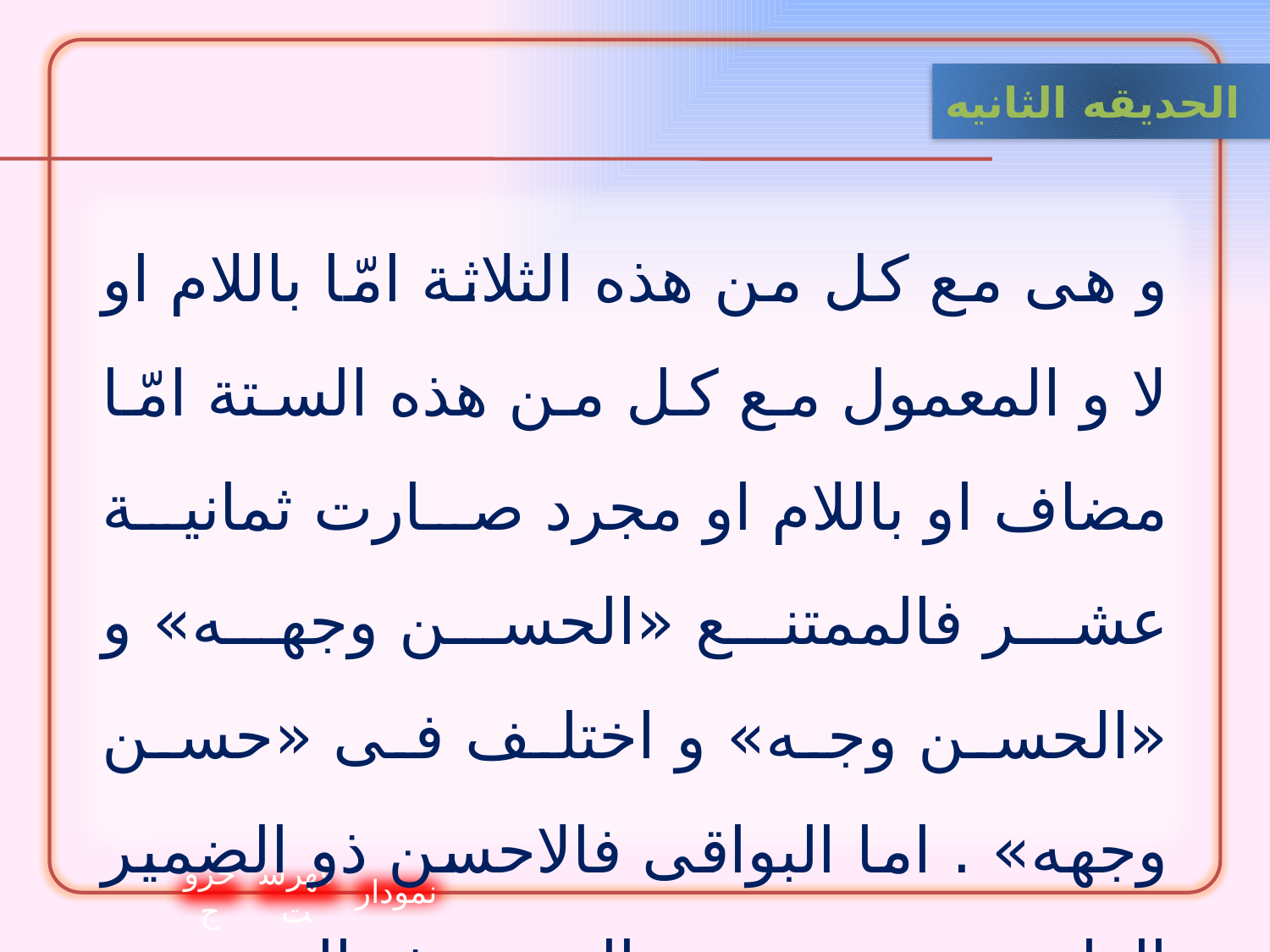

الحدیقه الثانيه

و هى مع كل من هذه الثلاثة امّا باللام او لا و المعمول مع كل من هذه الستة امّا مضاف او باللام او مجرد صارت ثمانية عشر فالممتنع «الحسن وجهه» و «الحسن وجه» و اختلف فى «حسن وجهه» . اما البواقى فالاحسن ذو الضمير الواحد و هو تسعة و الحسن ذو الضميرين و هو اثنان و القبيح الخالى من الضمير و هو اربعة .
خروج
فهرست
نمودار